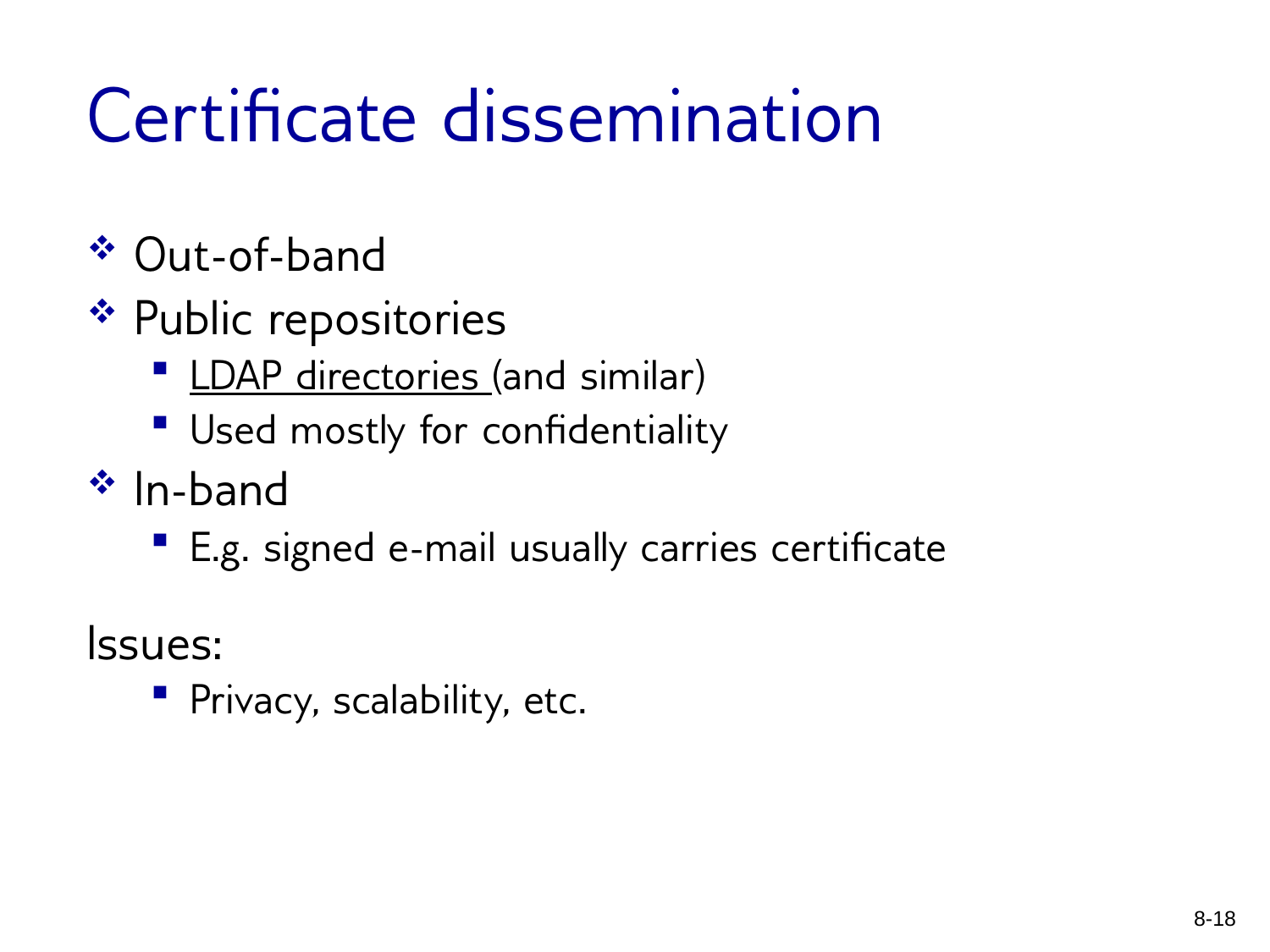

# Certificate dissemination
Out-of-band
Public repositories
LDAP directories (and similar)
Used mostly for confidentiality
In-band
E.g. signed e-mail usually carries certificate
Issues:
Privacy, scalability, etc.